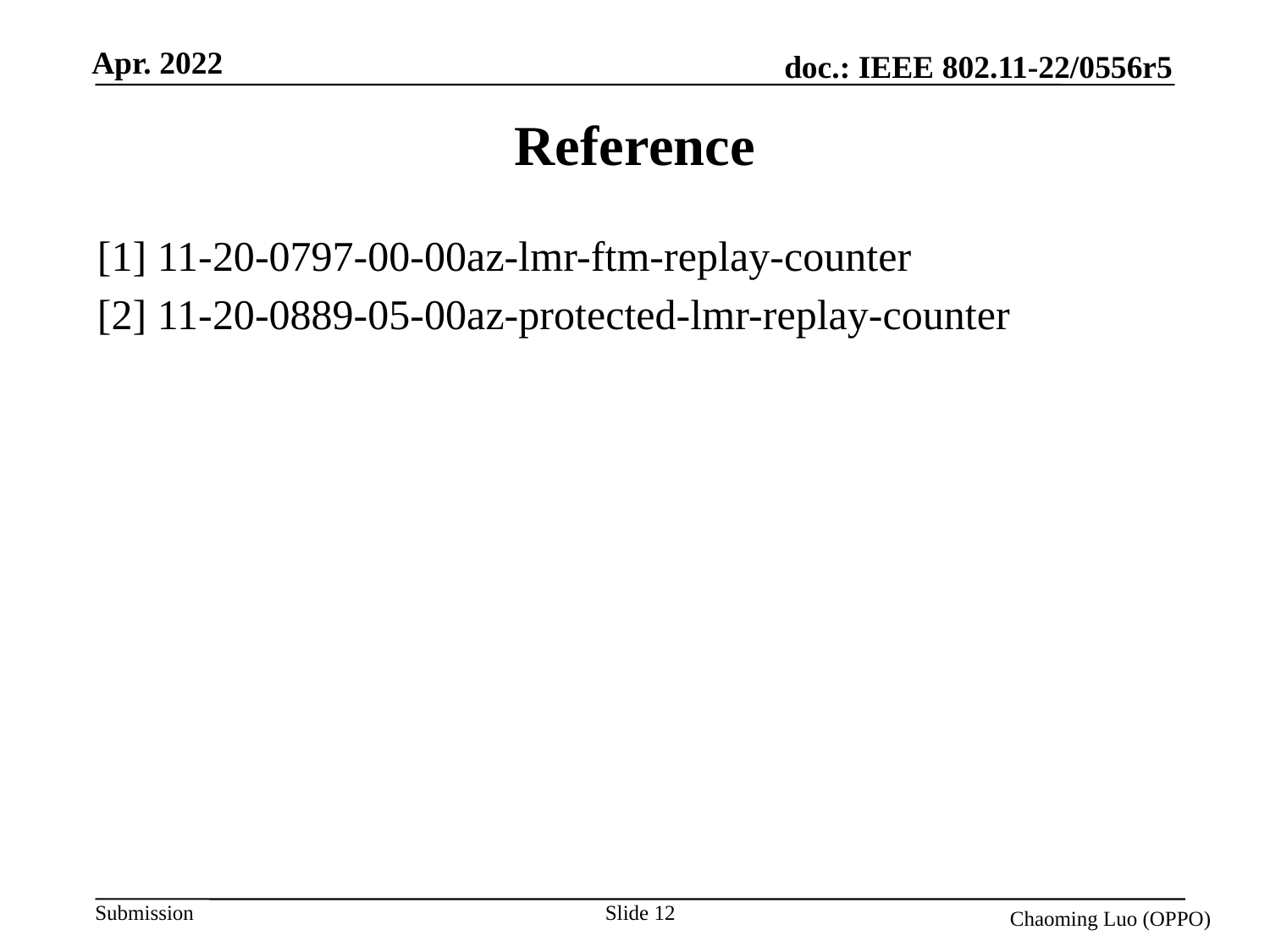

# Reference
[1] 11-20-0797-00-00az-lmr-ftm-replay-counter
[2] 11-20-0889-05-00az-protected-lmr-replay-counter
Slide 12
Chaoming Luo (OPPO)